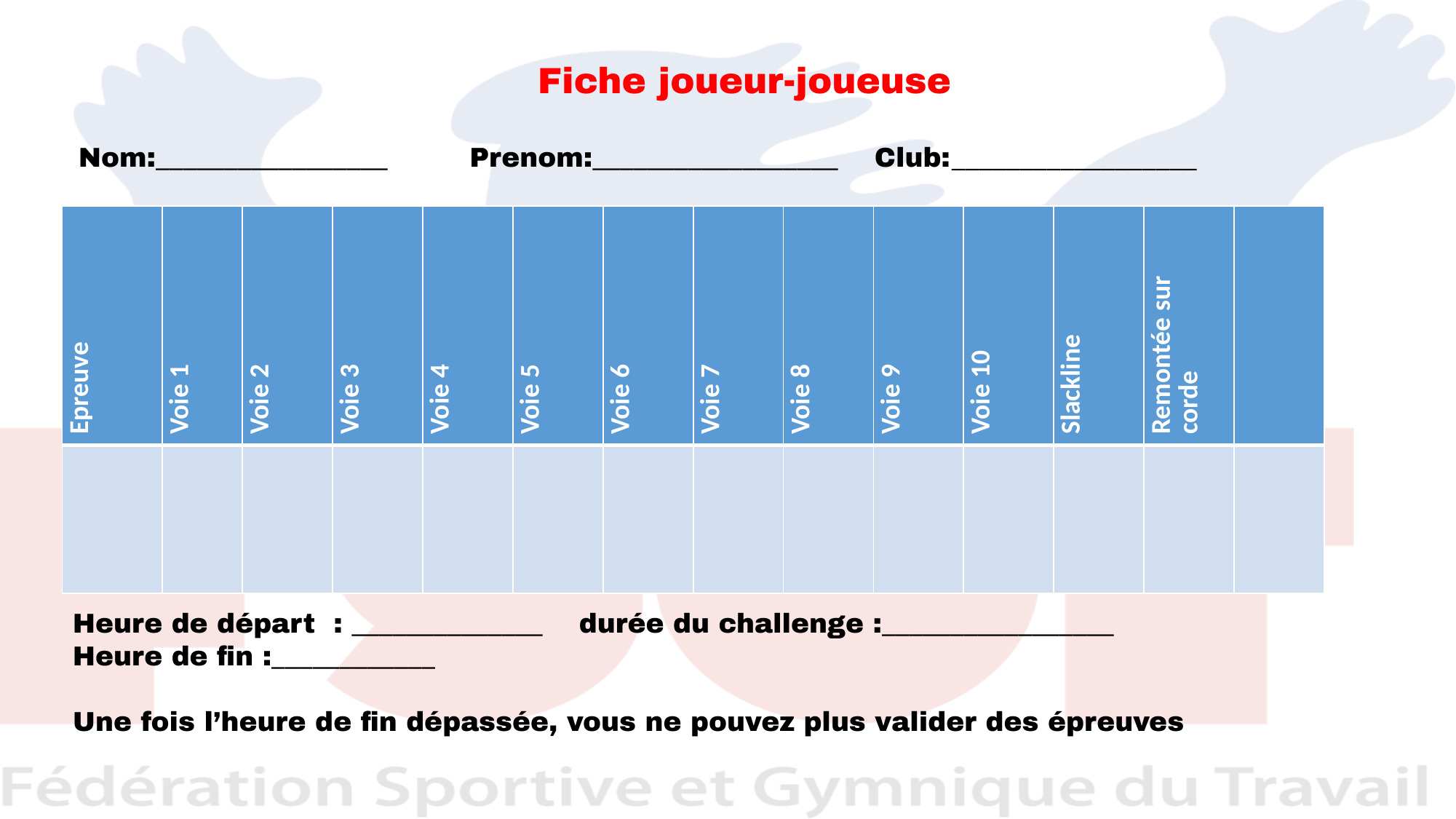

Fiche joueur-joueuse
Nom:_________________         Prenom:__________________    Club:	__________________
| Epreuve | Voie 1 | Voie 2 | Voie 3 | Voie 4 | Voie 5 | Voie 6 | Voie 7 | Voie 8 | Voie 9 | Voie 10 | Slackline | Remontée sur corde |  |
| --- | --- | --- | --- | --- | --- | --- | --- | --- | --- | --- | --- | --- | --- |
|  |  |  |  |  |  |  |  |  |  |  |  |  |  |
Heure de départ  : ______________    durée du challenge :_________________
Heure de fin :____________

Une fois l’heure de fin dépassée, vous ne pouvez plus valider des épreuves